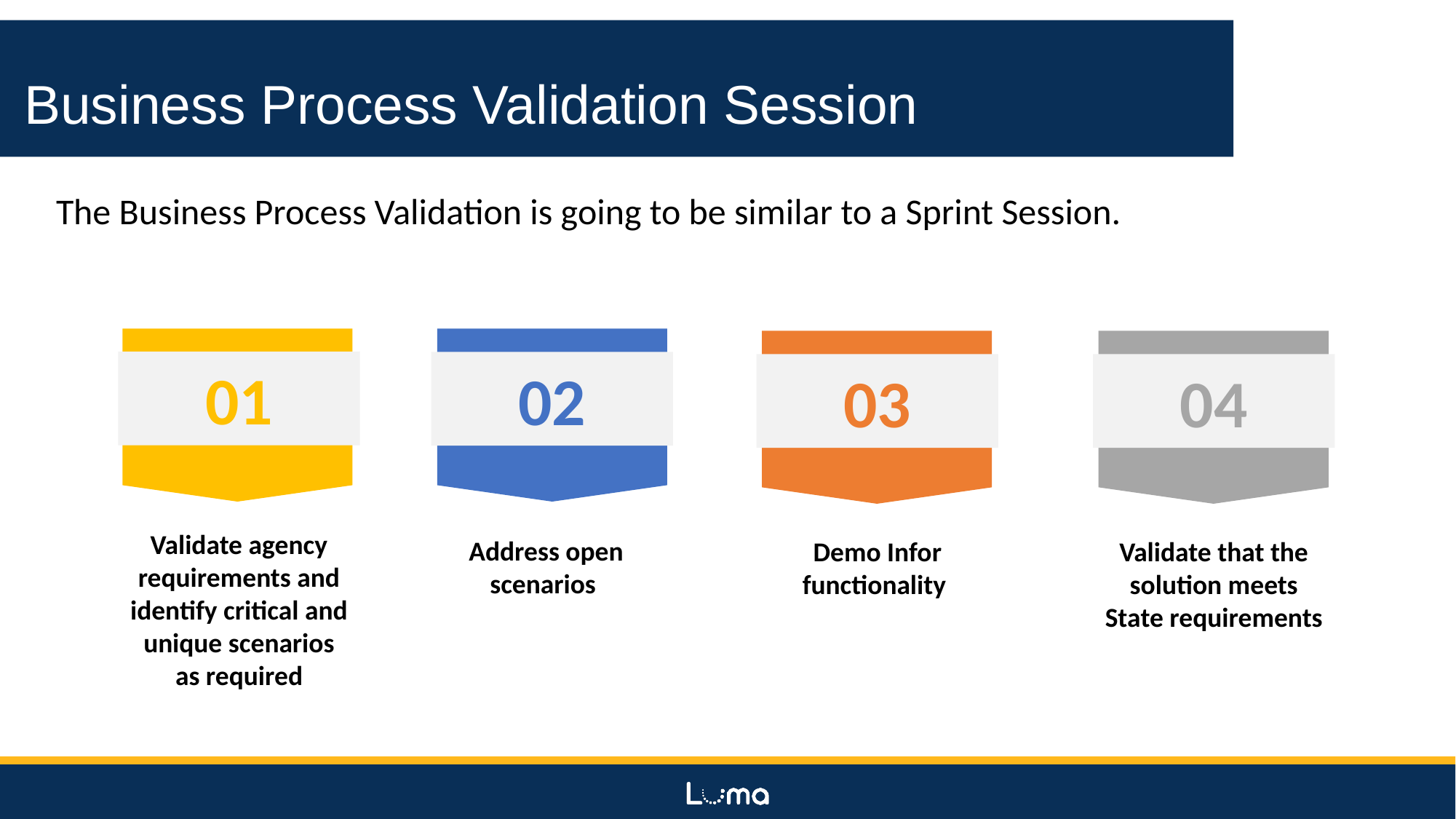

Business Process Validation Session
The Business Process Validation is going to be similar to a Sprint Session.

01
02
03
04
Validate agency requirements and identify critical and unique scenarios as required
Address open scenarios
Demo Infor functionality
Validate that the solution meets State requirements